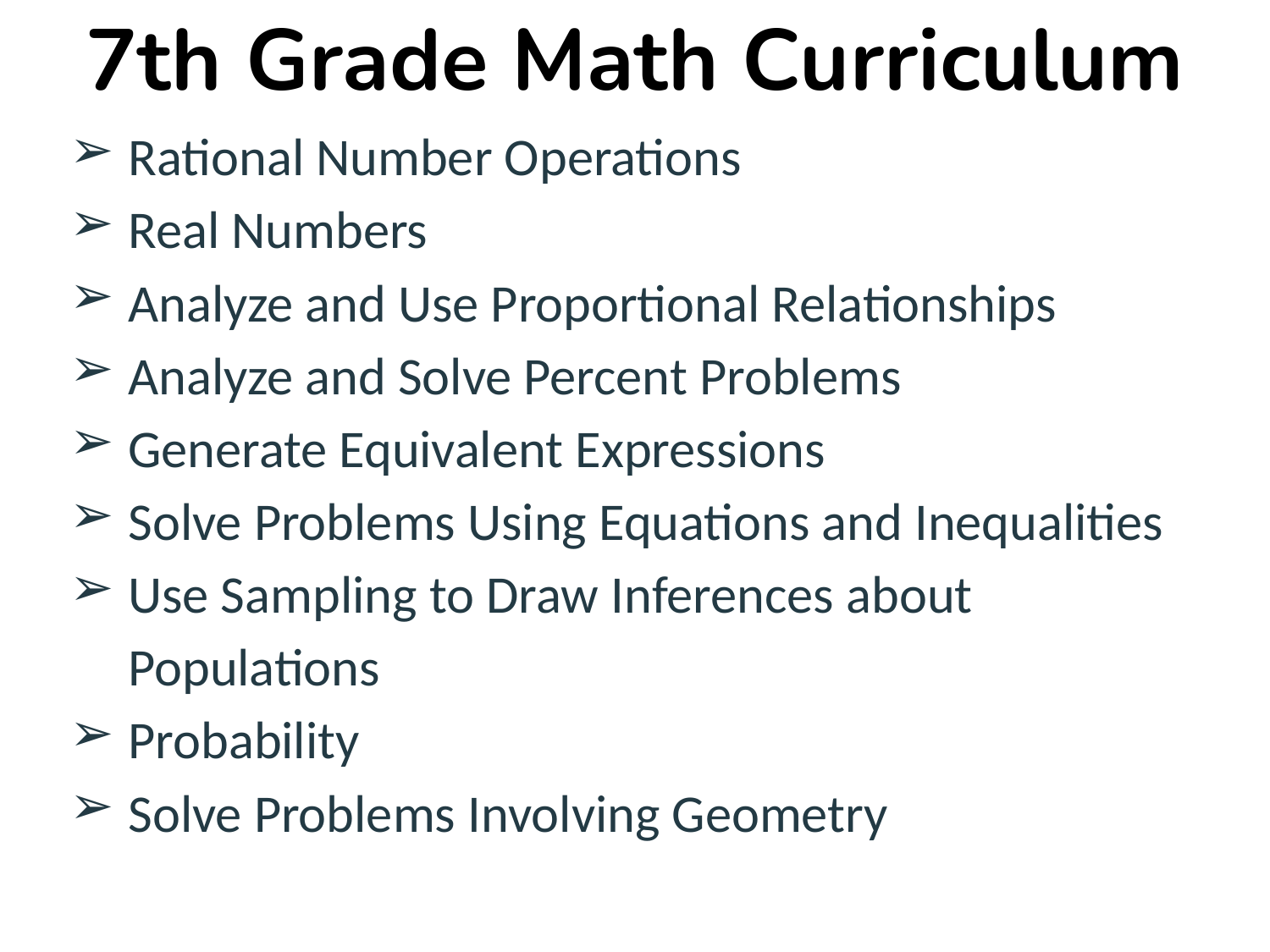

# 7th Grade Math Curriculum
Rational Number Operations
Real Numbers
Analyze and Use Proportional Relationships
Analyze and Solve Percent Problems
Generate Equivalent Expressions
Solve Problems Using Equations and Inequalities
Use Sampling to Draw Inferences about Populations
Probability
Solve Problems Involving Geometry